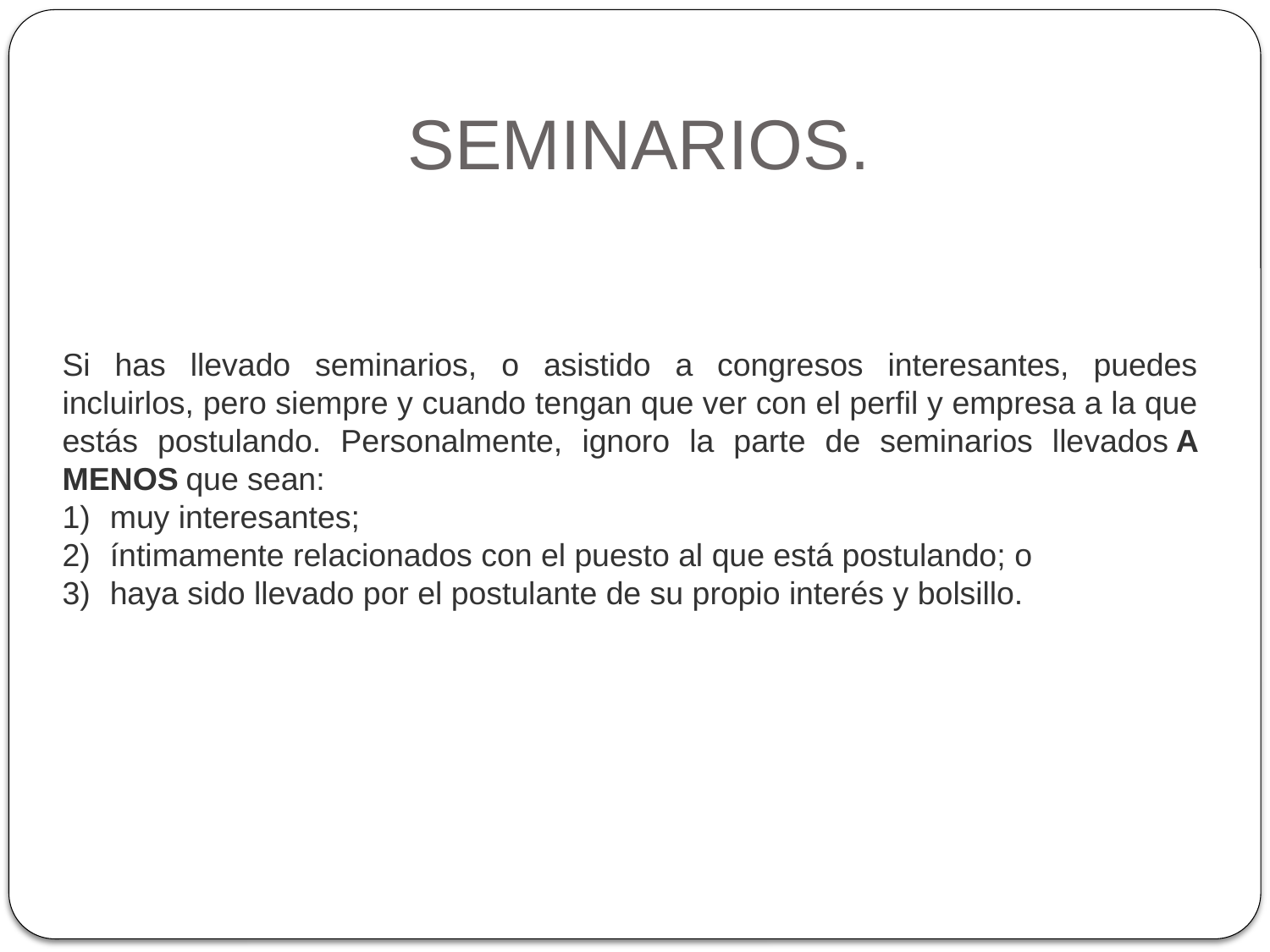

# SEMINARIOS.
Si has llevado seminarios, o asistido a congresos interesantes, puedes incluirlos, pero siempre y cuando tengan que ver con el perfil y empresa a la que estás postulando. Personalmente, ignoro la parte de seminarios llevados A MENOS que sean:
muy interesantes;
íntimamente relacionados con el puesto al que está postulando; o
haya sido llevado por el postulante de su propio interés y bolsillo.